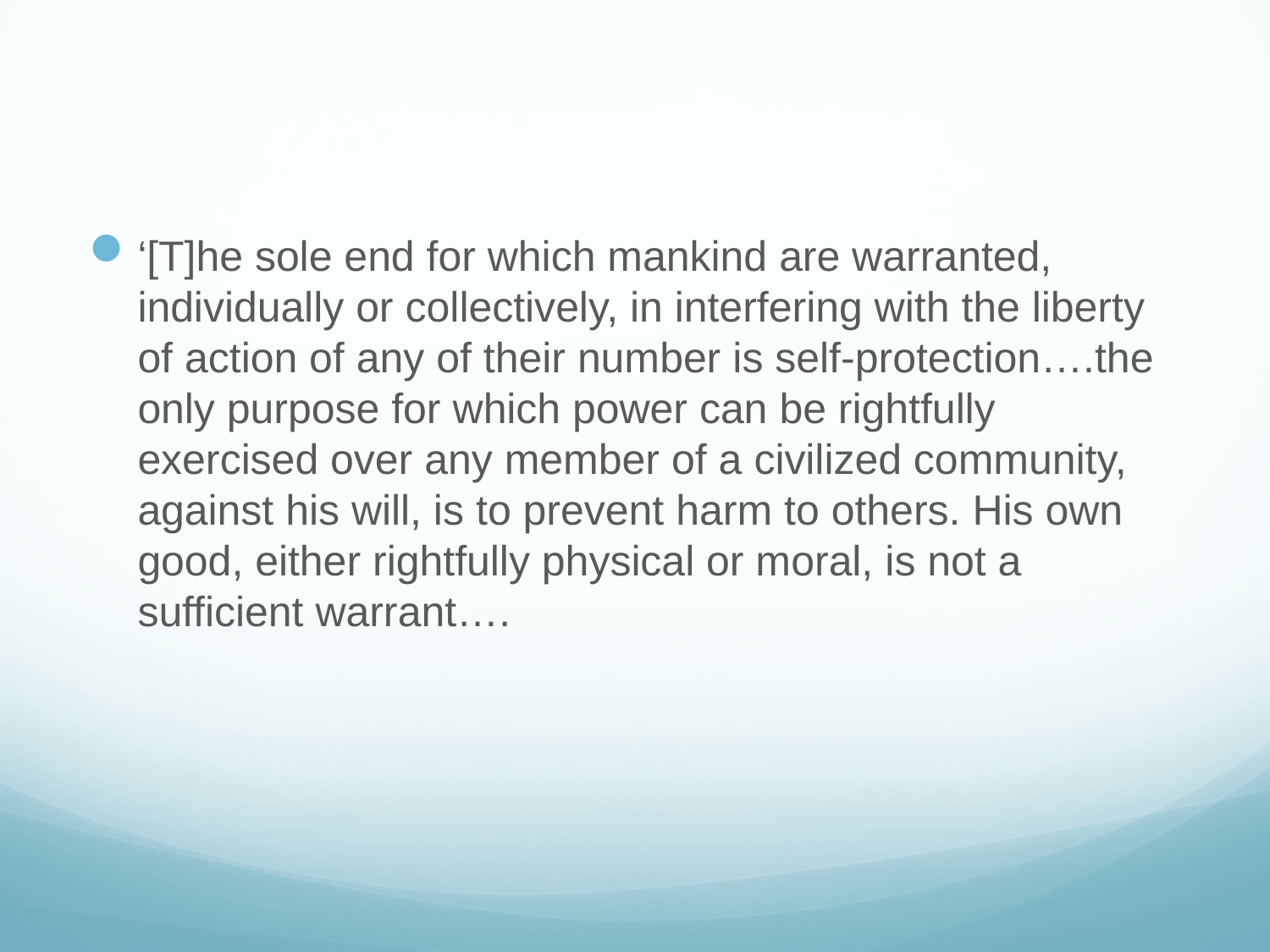

#
‘[T]he sole end for which mankind are warranted, individually or collectively, in interfering with the liberty of action of any of their number is self-protection….the only purpose for which power can be rightfully exercised over any member of a civilized community, against his will, is to prevent harm to others. His own good, either rightfully physical or moral, is not a sufficient warrant….